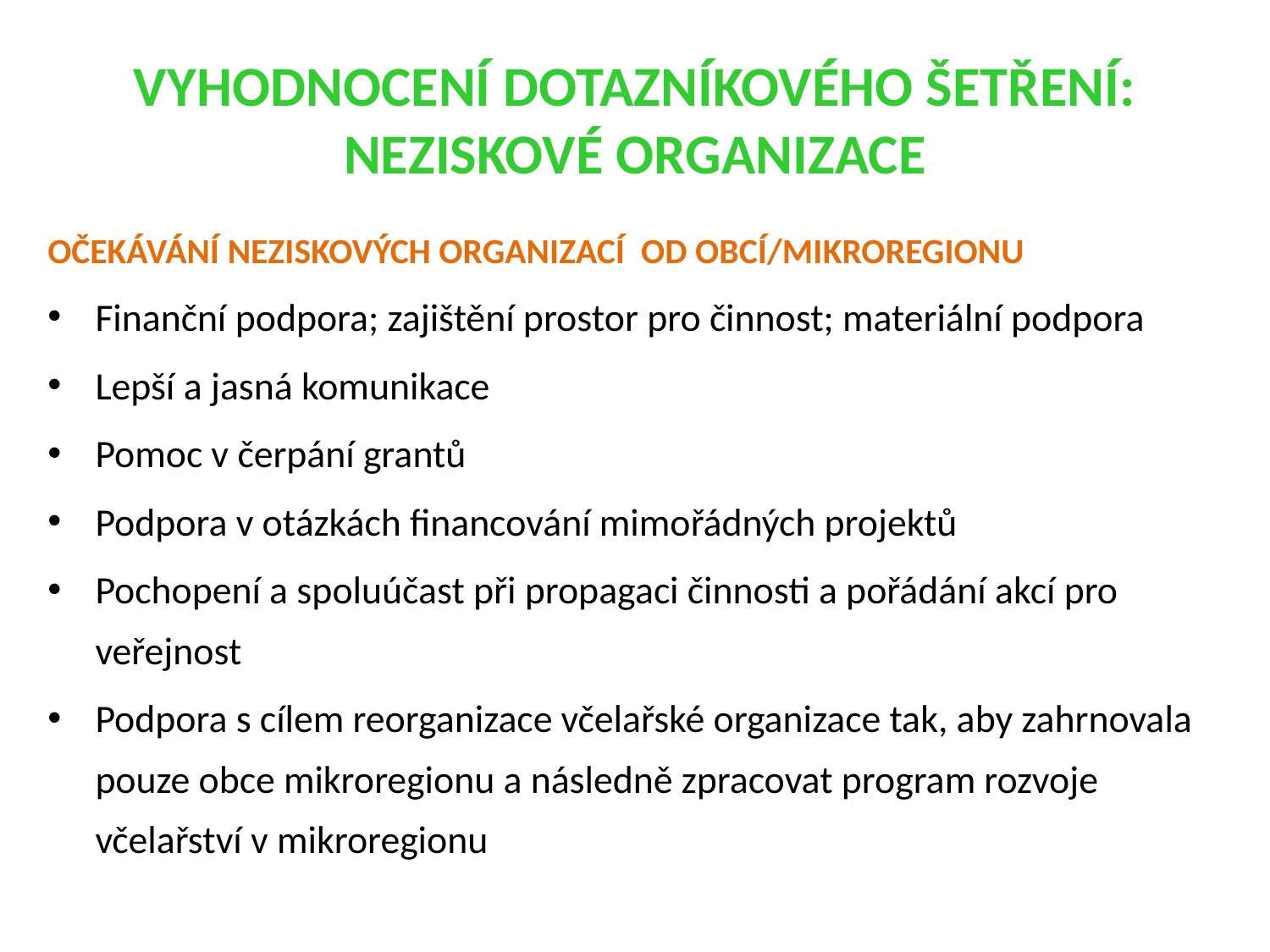

# Vyhodnocení dotazníkového šetření: Neziskové organizace
Očekávání neziskových organizací  od obcí/mikroregionu
Finanční podpora; zajištění prostor pro činnost; materiální podpora
Lepší a jasná komunikace
Pomoc v čerpání grantů
Podpora v otázkách financování mimořádných projektů
Pochopení a spoluúčast při propagaci činnosti a pořádání akcí pro veřejnost
Podpora s cílem reorganizace včelařské organizace tak, aby zahrnovala pouze obce mikroregionu a následně zpracovat program rozvoje včelařství v mikroregionu